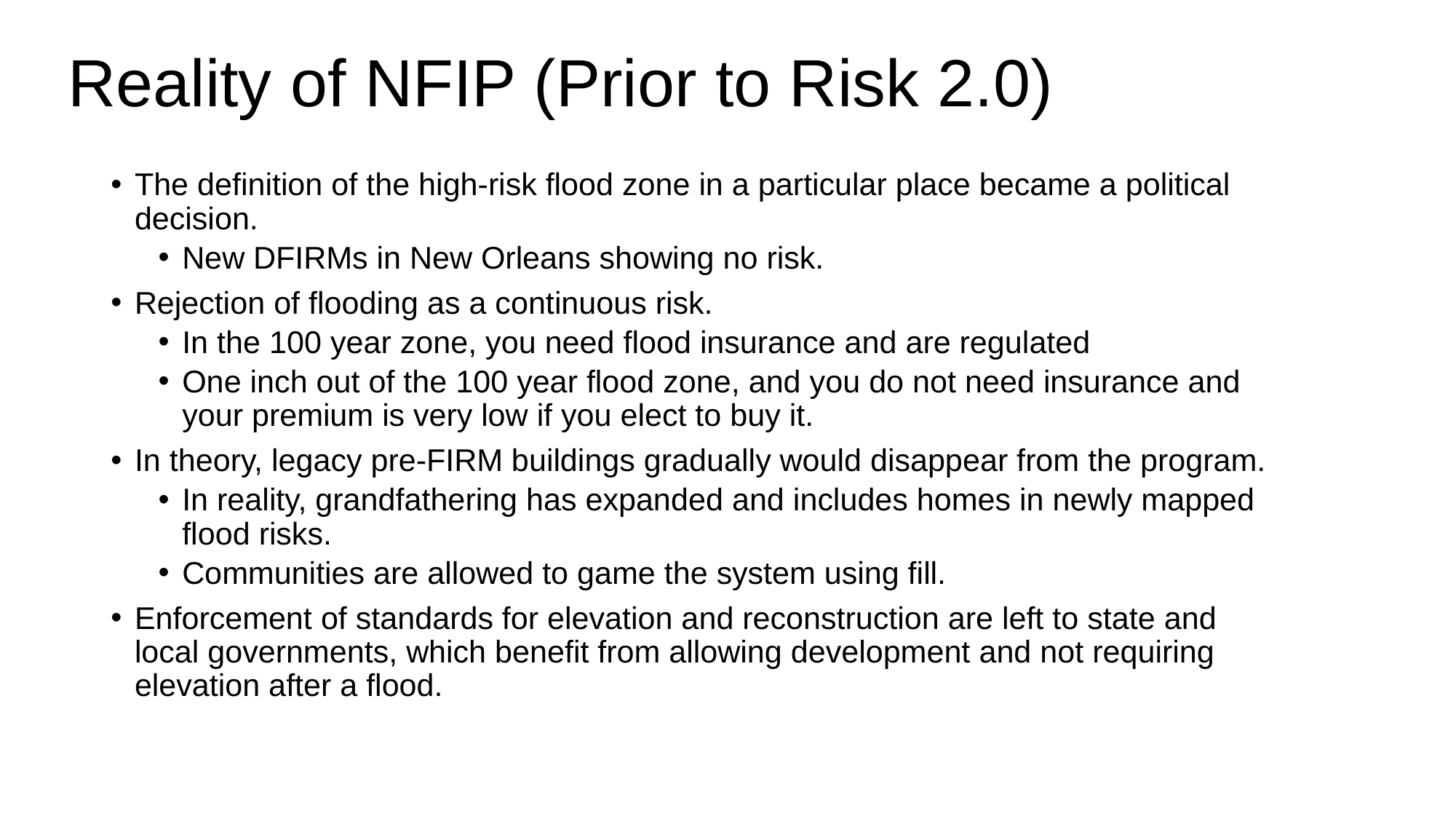

# Reality of NFIP (Prior to Risk 2.0)
The definition of the high-risk flood zone in a particular place became a political decision.
New DFIRMs in New Orleans showing no risk.
Rejection of flooding as a continuous risk.
In the 100 year zone, you need flood insurance and are regulated
One inch out of the 100 year flood zone, and you do not need insurance and your premium is very low if you elect to buy it.
In theory, legacy pre-FIRM buildings gradually would disappear from the program.
In reality, grandfathering has expanded and includes homes in newly mapped flood risks.
Communities are allowed to game the system using fill.
Enforcement of standards for elevation and reconstruction are left to state and local governments, which benefit from allowing development and not requiring elevation after a flood.